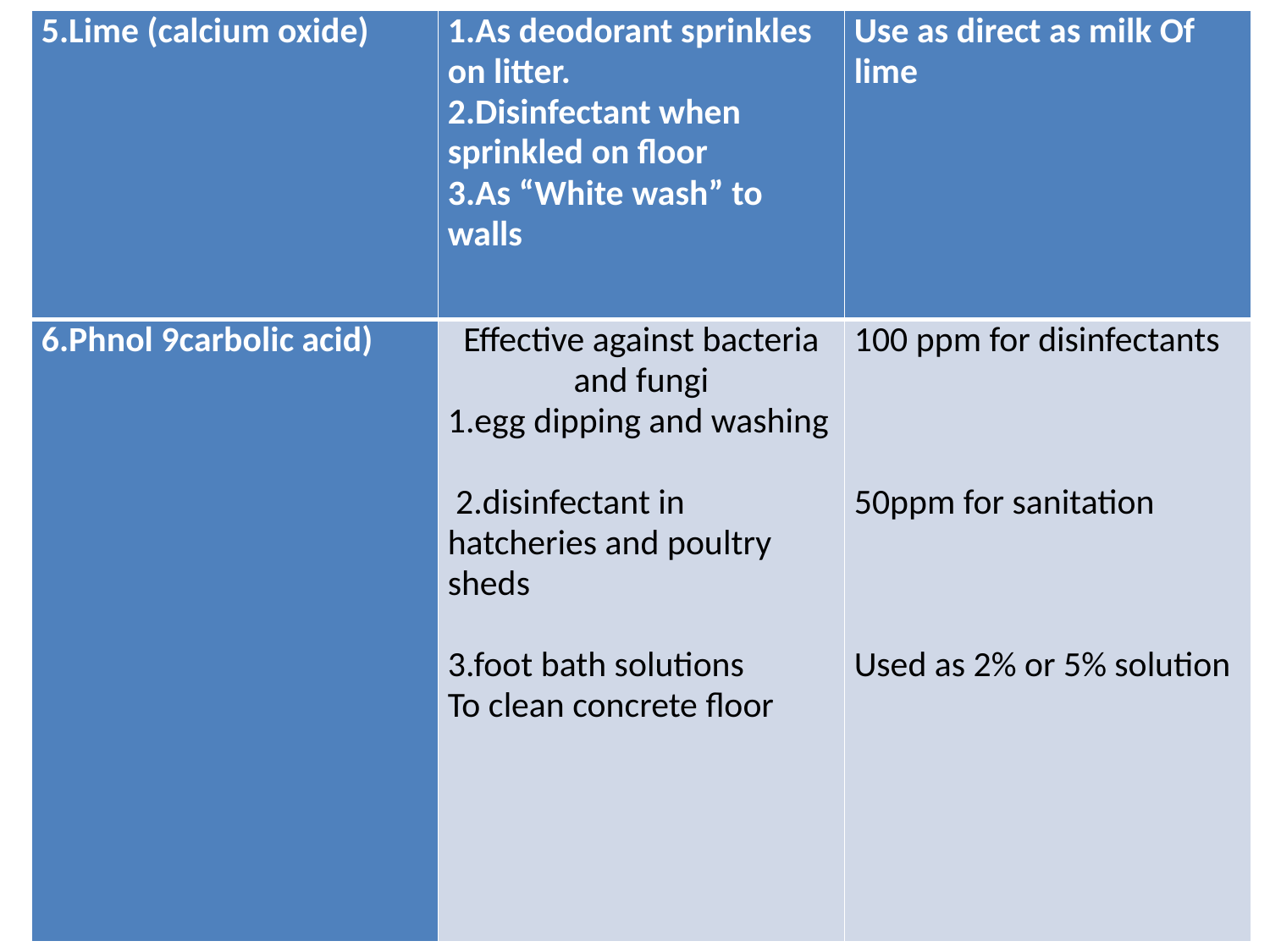

| 5.Lime (calcium oxide) | 1.As deodorant sprinkles on litter. 2.Disinfectant when sprinkled on floor 3.As “White wash” to walls | Use as direct as milk Of lime |
| --- | --- | --- |
| 6.Phnol 9carbolic acid) | Effective against bacteria and fungi 1.egg dipping and washing   2.disinfectant in hatcheries and poultry sheds   3.foot bath solutions To clean concrete floor | 100 ppm for disinfectants       50ppm for sanitation       Used as 2% or 5% solution |